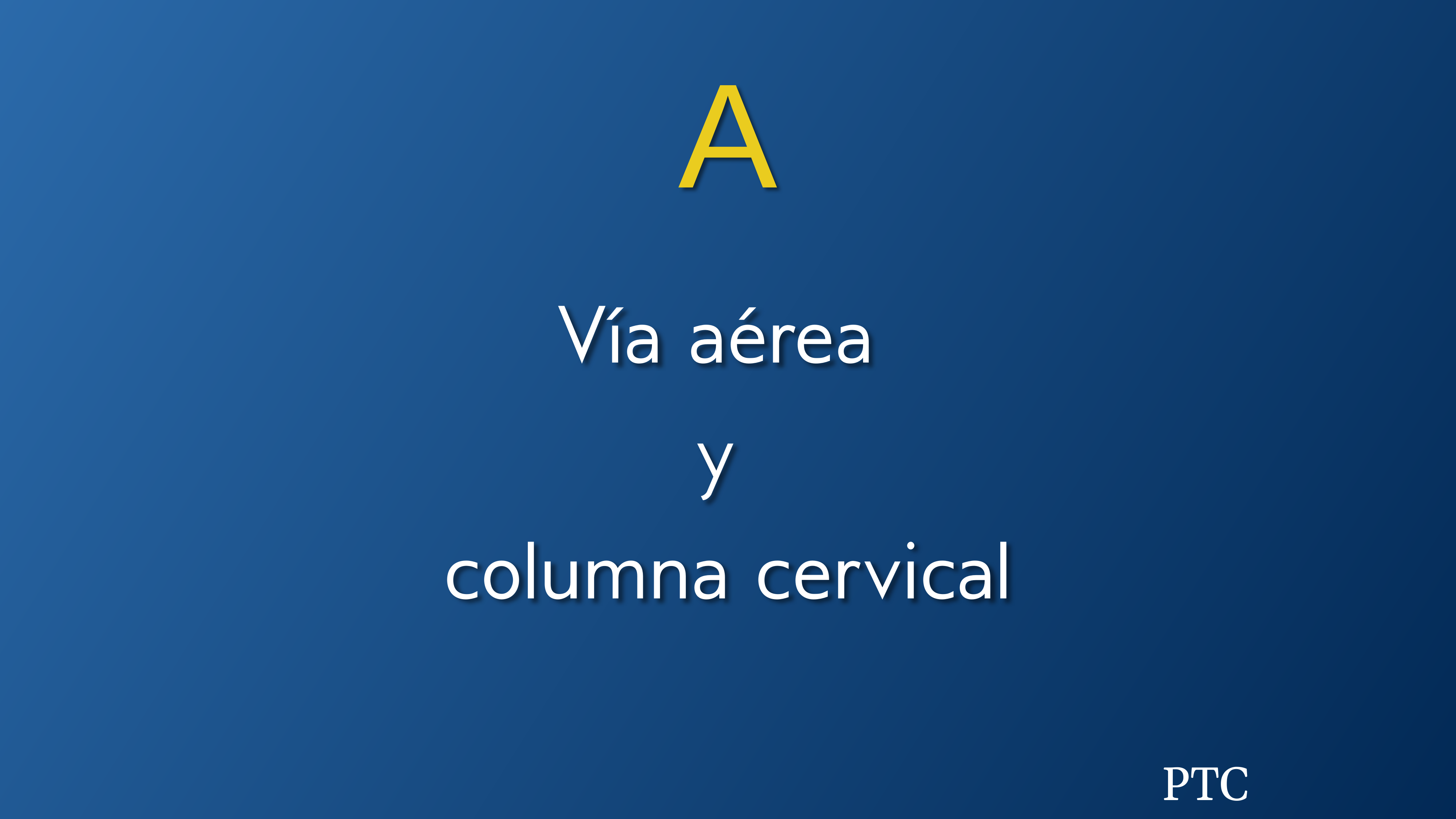

A
Vía aérea
y
columna cervical
PTC